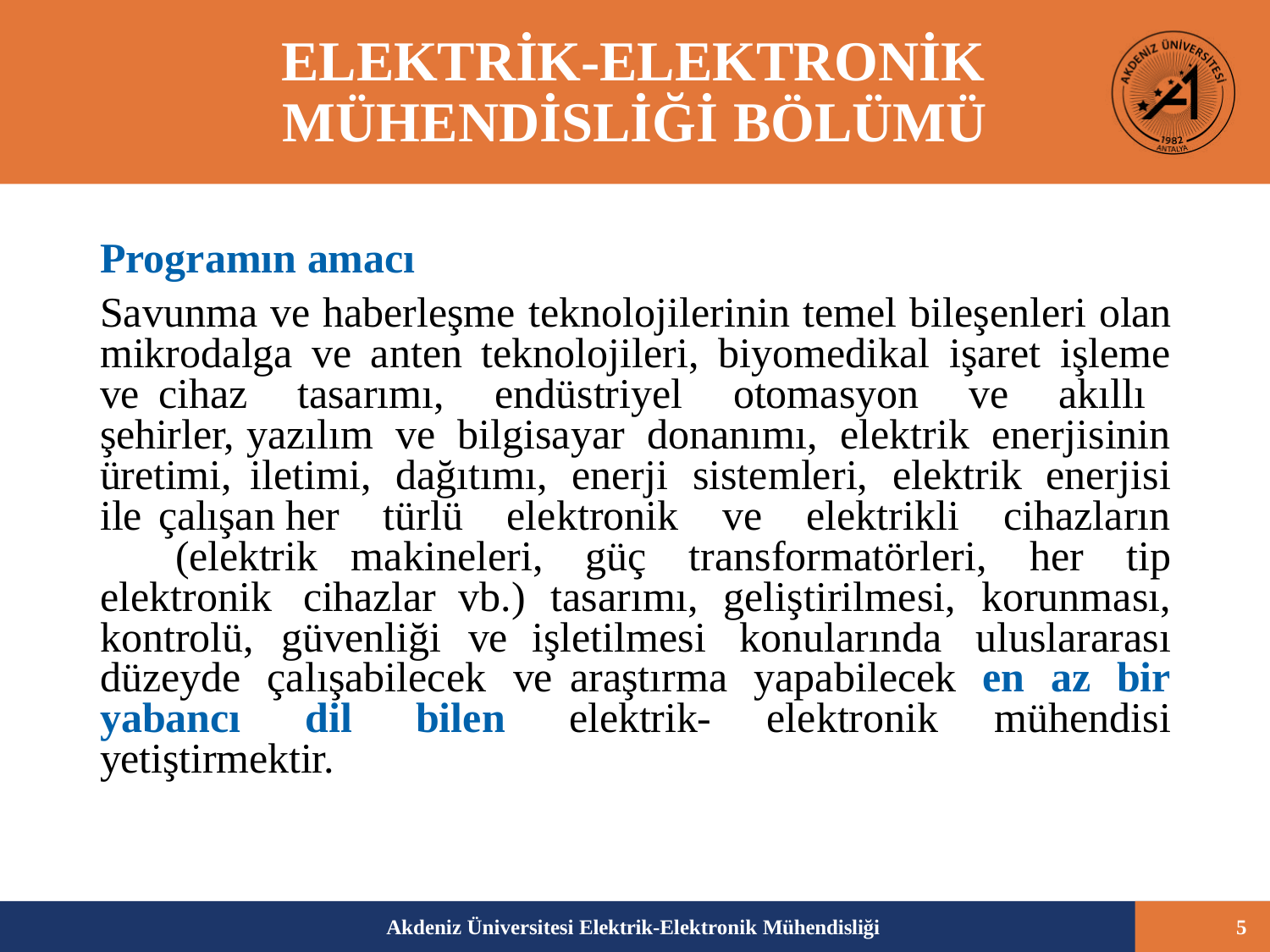

# ELEKTRİK-ELEKTRONİK MÜHENDİSLİĞİ BÖLÜMÜ
Programın amacı
Savunma ve haberleşme teknolojilerinin temel bileşenleri olan mikrodalga ve anten teknolojileri, biyomedikal işaret işleme ve cihaz  tasarımı,  endüstriyel  otomasyon  ve  akıllı  şehirler, yazılım ve bilgisayar donanımı, elektrik enerjisinin üretimi, iletimi, dağıtımı, enerji sistemleri, elektrik enerjisi ile çalışan her   türlü   elektronik   ve   elektrikli   cihazların   (elektrik makineleri, güç transformatörleri, her tip elektronik cihazlar vb.) tasarımı, geliştirilmesi, korunması, kontrolü, güvenliği ve işletilmesi konularında uluslararası düzeyde çalışabilecek ve araştırma yapabilecek en az bir yabancı dil bilen elektrik- elektronik mühendisi yetiştirmektir.
Akdeniz Üniversitesi Elektrik-Elektronik Mühendisliği
5